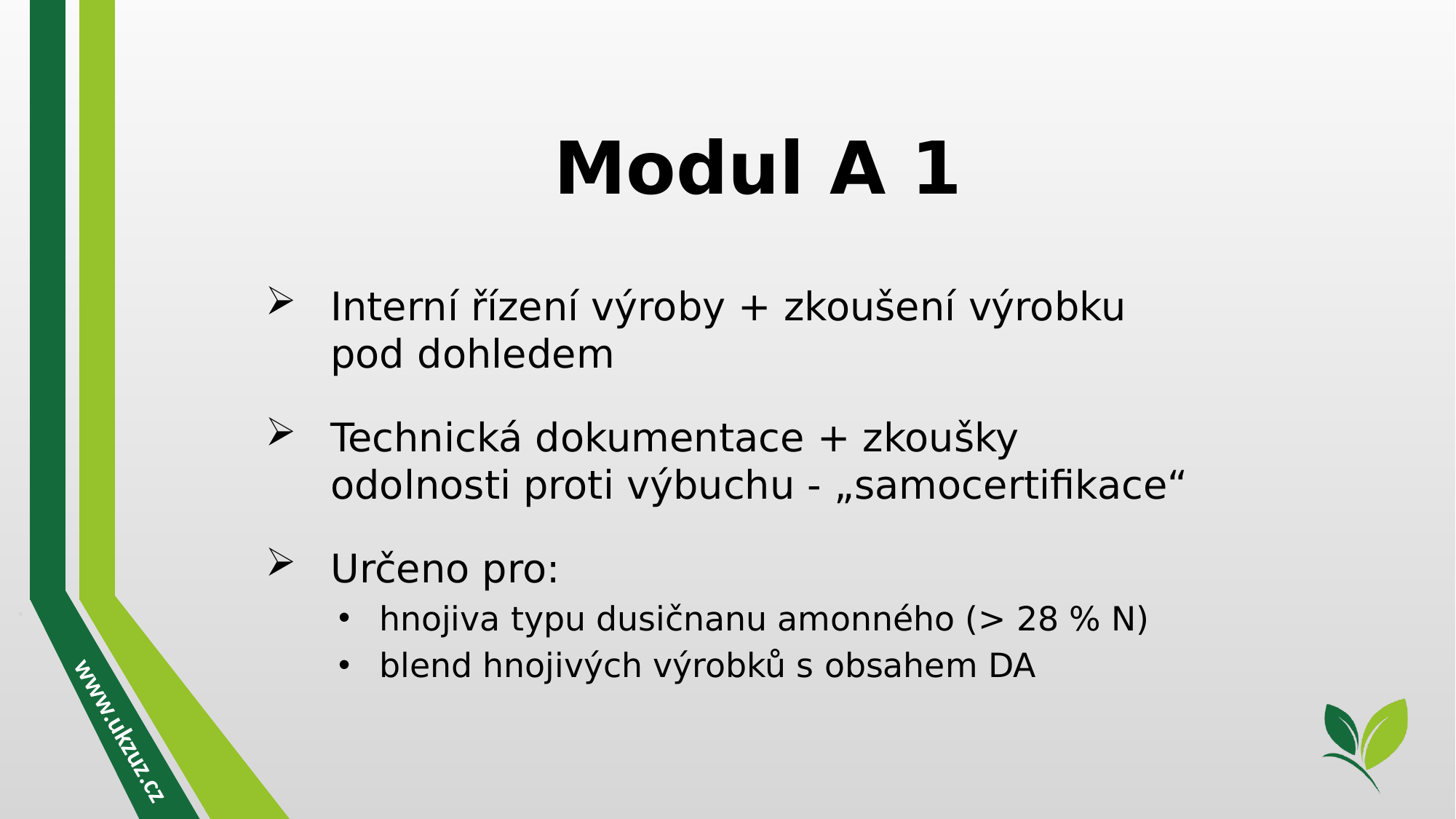

Modul A 1
Interní řízení výroby + zkoušení výrobku pod dohledem
Technická dokumentace + zkoušky odolnosti proti výbuchu - „samocertifikace“
Určeno pro:
hnojiva typu dusičnanu amonného (> 28 % N)
blend hnojivých výrobků s obsahem DA